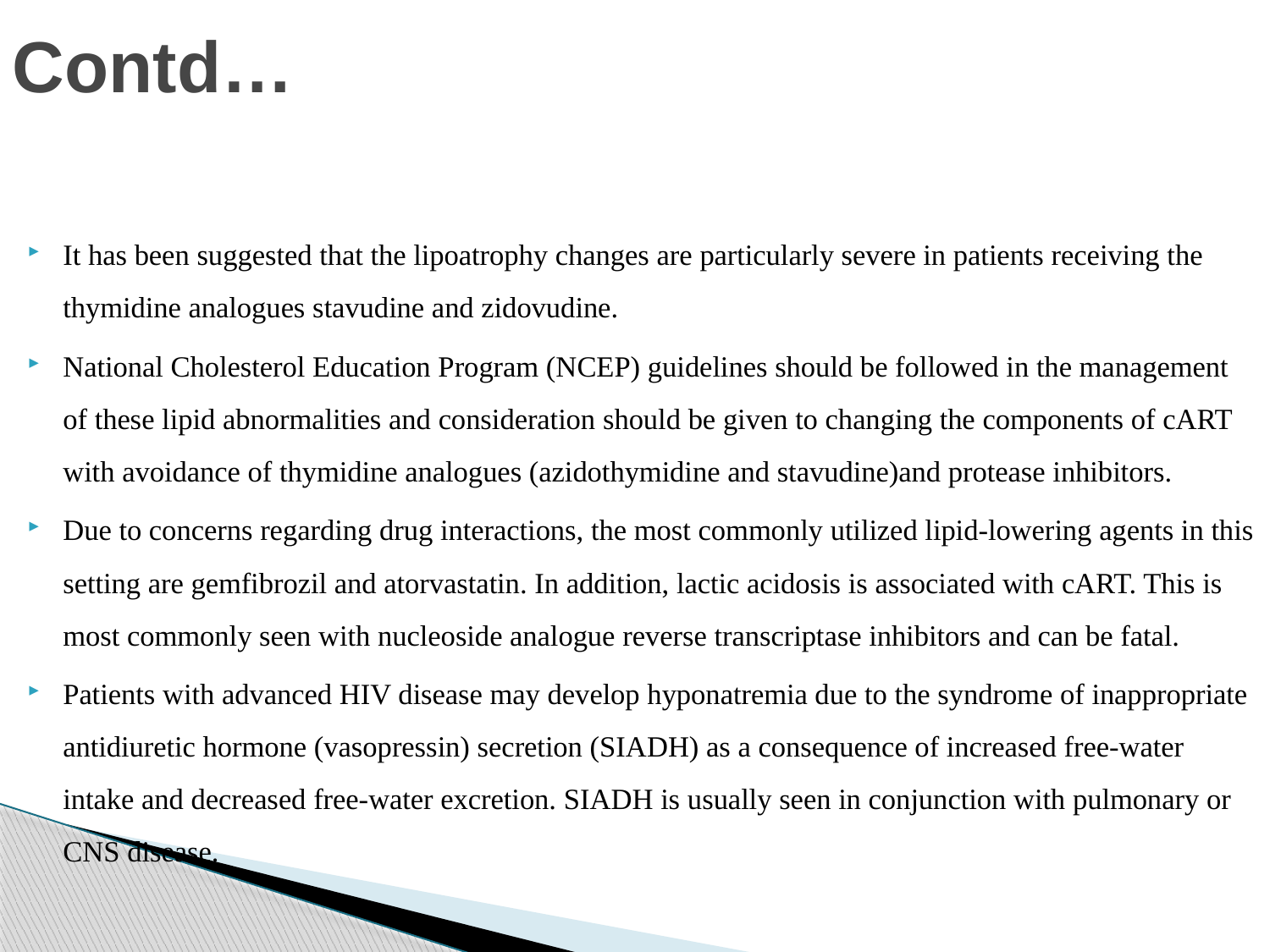

# Contd…

It has been suggested that the lipoatrophy changes are particularly severe in patients receiving the thymidine analogues stavudine and zidovudine.
National Cholesterol Education Program (NCEP) guidelines should be followed in the management of these lipid abnormalities and consideration should be given to changing the components of cART with avoidance of thymidine analogues (azidothymidine and stavudine)and protease inhibitors.
Due to concerns regarding drug interactions, the most commonly utilized lipid-lowering agents in this setting are gemfibrozil and atorvastatin. In addition, lactic acidosis is associated with cART. This is most commonly seen with nucleoside analogue reverse transcriptase inhibitors and can be fatal.
Patients with advanced HIV disease may develop hyponatremia due to the syndrome of inappropriate antidiuretic hormone (vasopressin) secretion (SIADH) as a consequence of increased free-water intake and decreased free-water excretion. SIADH is usually seen in conjunction with pulmonary or CNS disease.